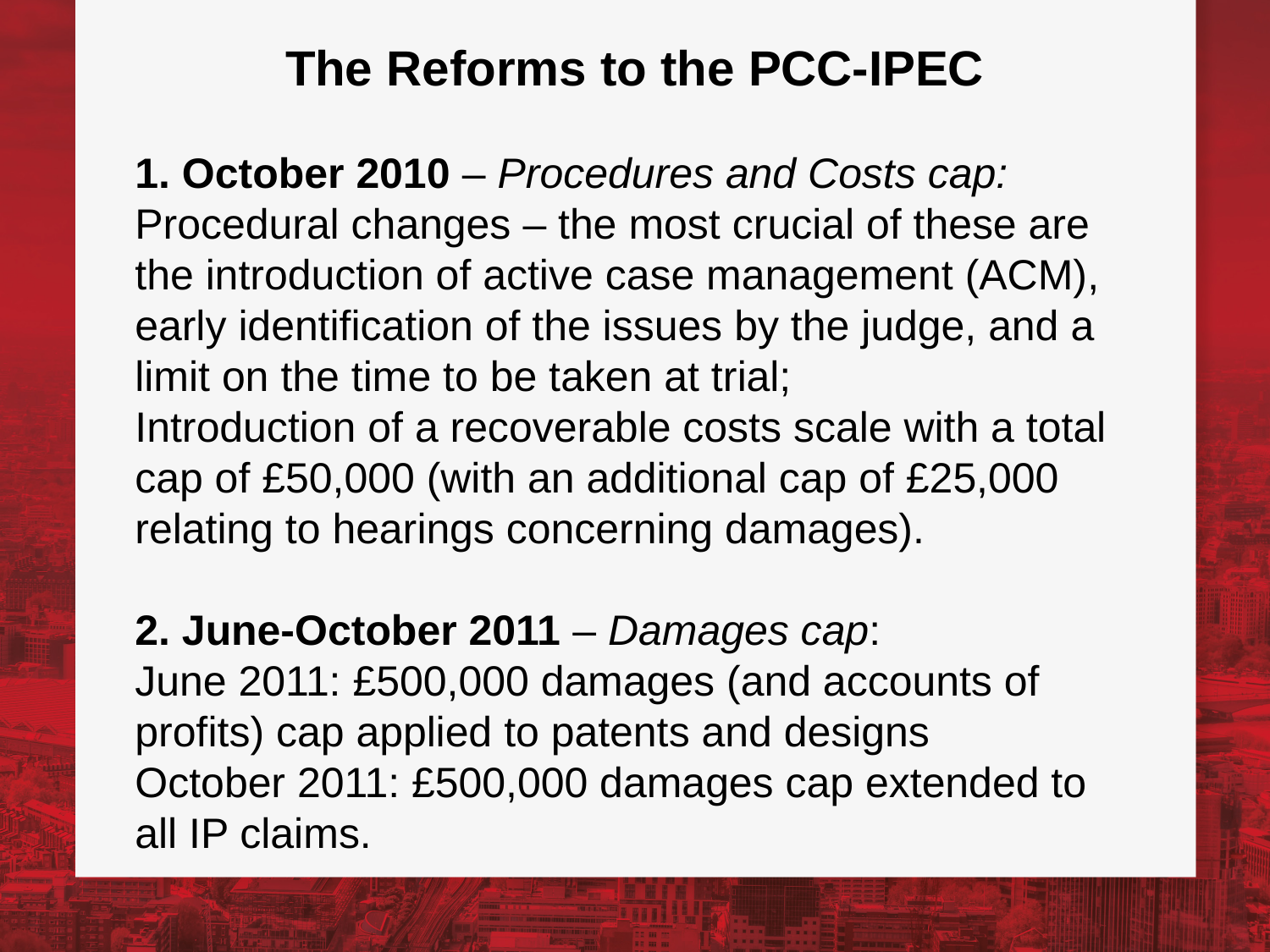

# The Reforms to the PCC-IPEC
1. October 2010 – Procedures and Costs cap:
Procedural changes – the most crucial of these are the introduction of active case management (ACM), early identification of the issues by the judge, and a limit on the time to be taken at trial;
Introduction of a recoverable costs scale with a total cap of £50,000 (with an additional cap of £25,000 relating to hearings concerning damages).

2. June-October 2011 – Damages cap:
June 2011: £500,000 damages (and accounts of profits) cap applied to patents and designs
October 2011: £500,000 damages cap extended to all IP claims.